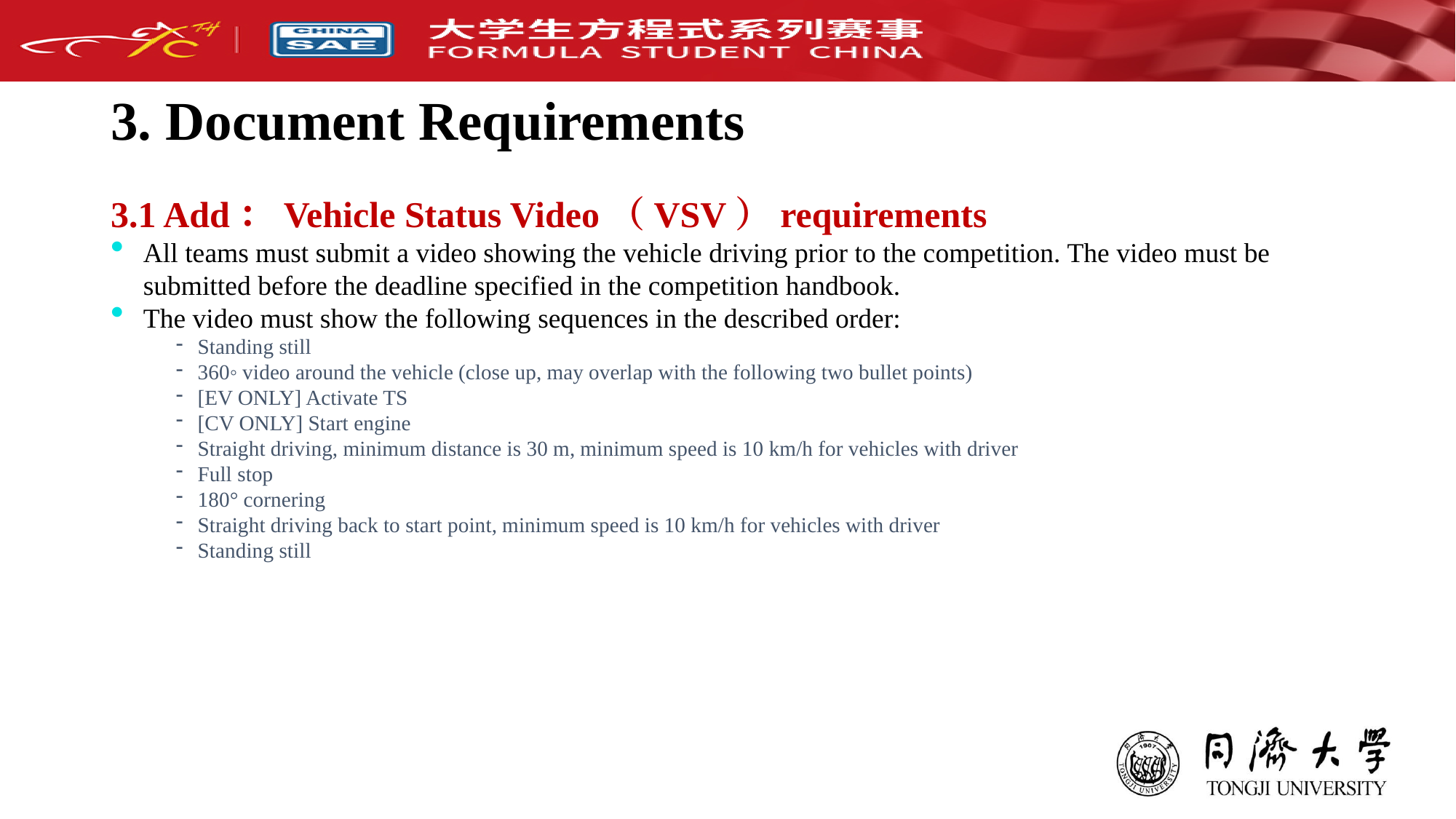

# 3. Document Requirements
3.1 Add：Vehicle Status Video（VSV）requirements
All teams must submit a video showing the vehicle driving prior to the competition. The video must be submitted before the deadline specified in the competition handbook.
The video must show the following sequences in the described order:
Standing still
360◦ video around the vehicle (close up, may overlap with the following two bullet points)
[EV ONLY] Activate TS
[CV ONLY] Start engine
Straight driving, minimum distance is 30 m, minimum speed is 10 km/h for vehicles with driver
Full stop
180° cornering
Straight driving back to start point, minimum speed is 10 km/h for vehicles with driver
Standing still